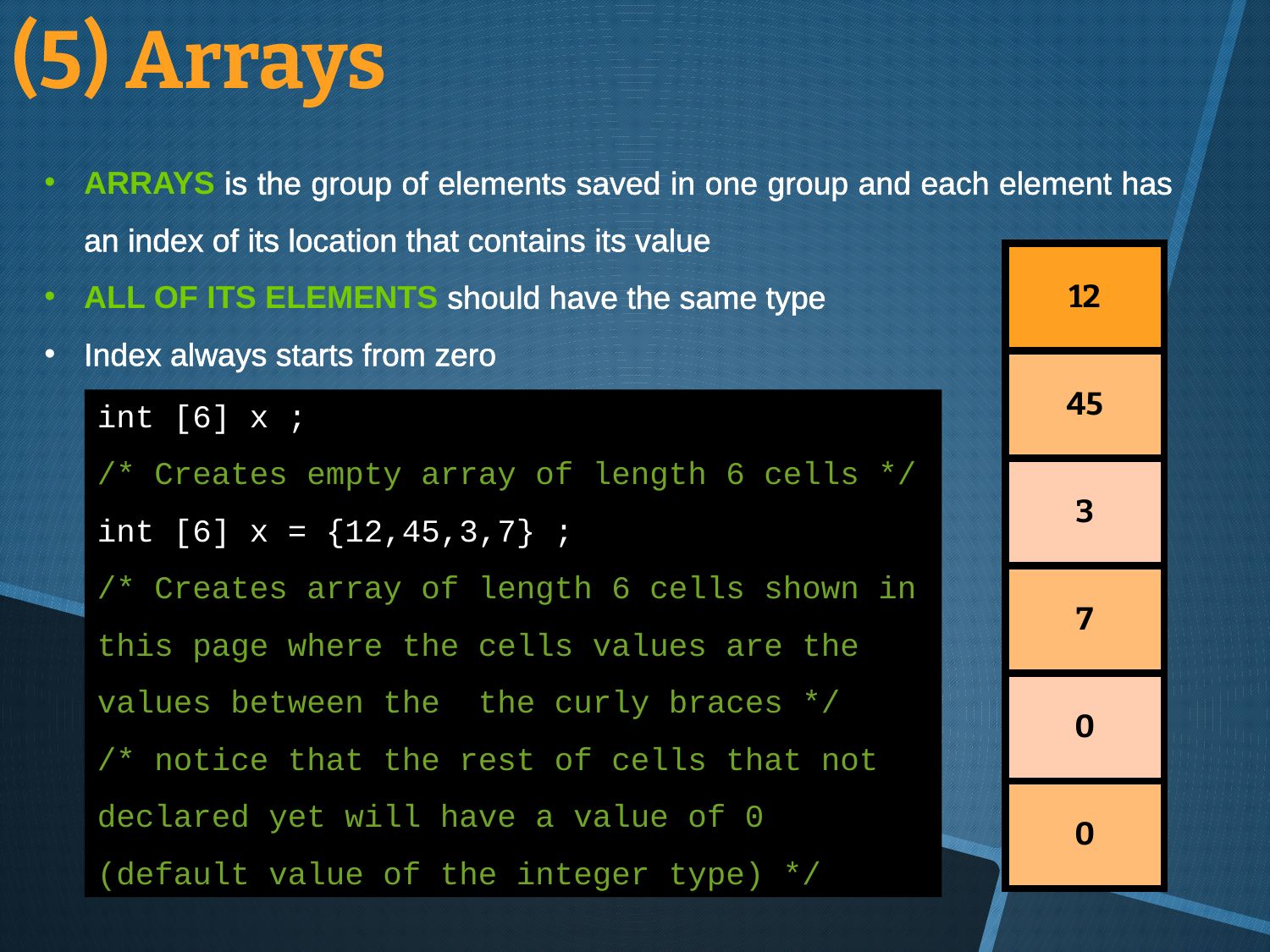

(5) Arrays
Arrays is the group of elements saved in one group and each element has an index of its location that contains its value
All of its elements should have the same type
Index always starts from zero
| 0 |
| --- |
| 0 |
| 0 |
| 0 |
| 0 |
| 0 |
| 12 |
| --- |
| 45 |
| 3 |
| 7 |
| 0 |
| 0 |
int [6] x ;
/* Creates empty array of length 6 cells */
int [6] x = {12,45,3,7} ;
/* Creates array of length 6 cells shown in this page where the cells values are the values between the  the curly braces */
/* notice that the rest of cells that not declared yet will have a value of 0 (default value of the integer type) */